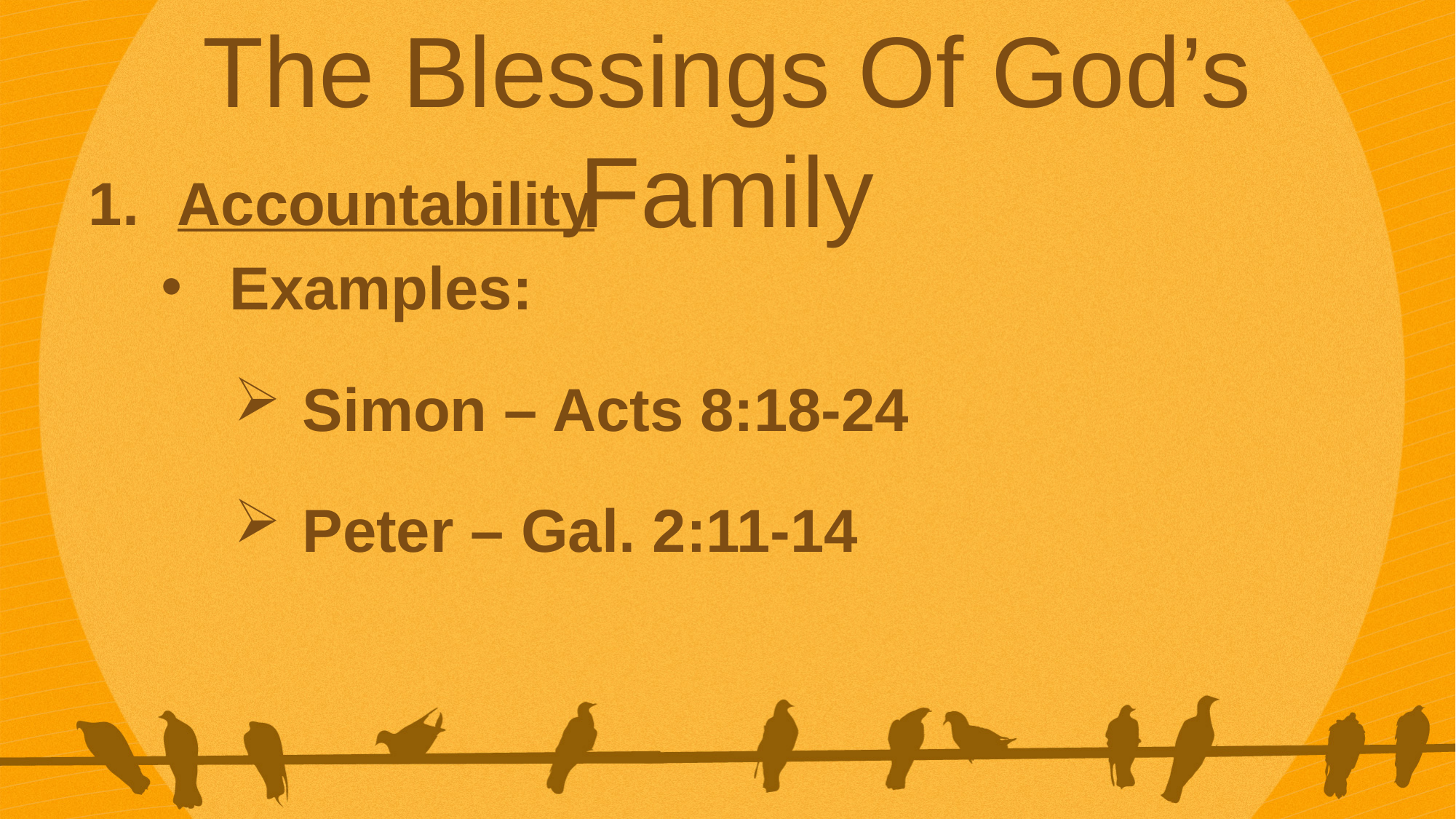

The Blessings Of God’s Family
Accountability
Examples:
Simon – Acts 8:18-24
Peter – Gal. 2:11-14